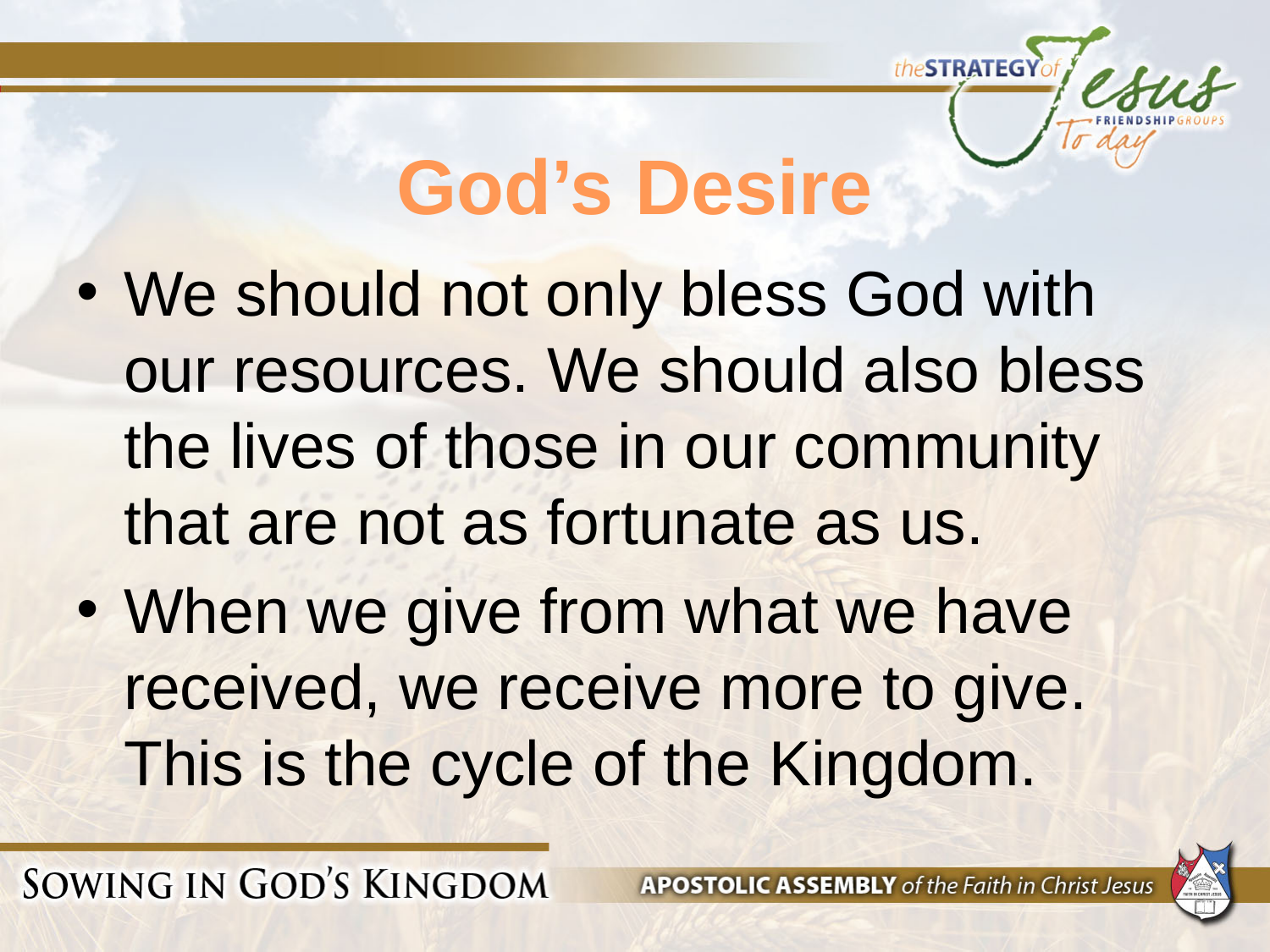

# God’s Desire
We should not only bless God with our resources. We should also bless the lives of those in our community that are not as fortunate as us.
When we give from what we have received, we receive more to give. This is the cycle of the Kingdom.